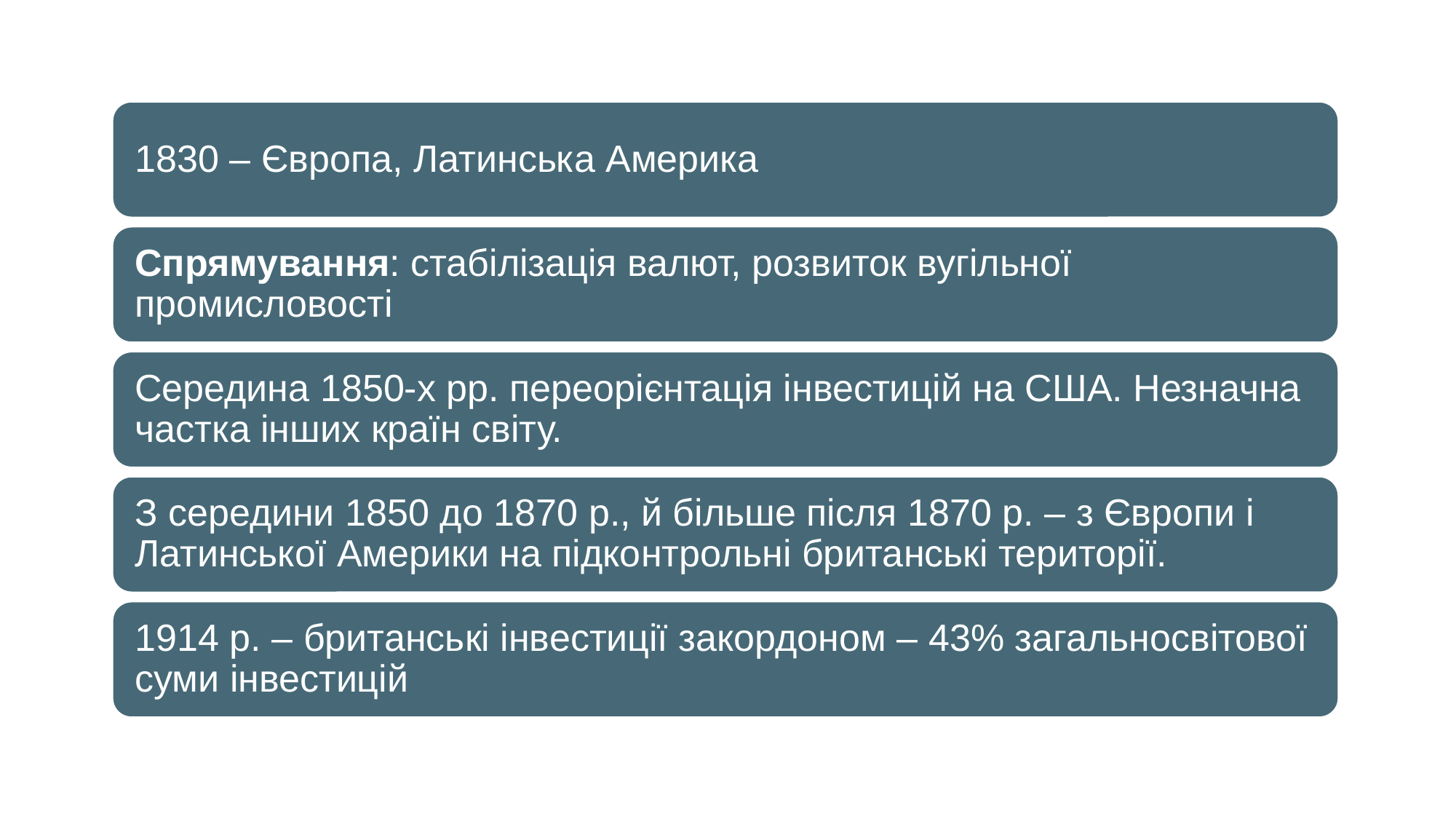

1830 – Європа, Латинська Америка
Спрямування: стабілізація валют, розвиток вугільної промисловості
Середина 1850-х рр. переорієнтація інвестицій на США. Незначна частка інших країн світу.
З середини 1850 до 1870 р., й більше після 1870 р. – з Європи і Латинської Америки на підконтрольні британські території.
1914 р. – британські інвестиції закордоном – 43% загальносвітової суми інвестицій